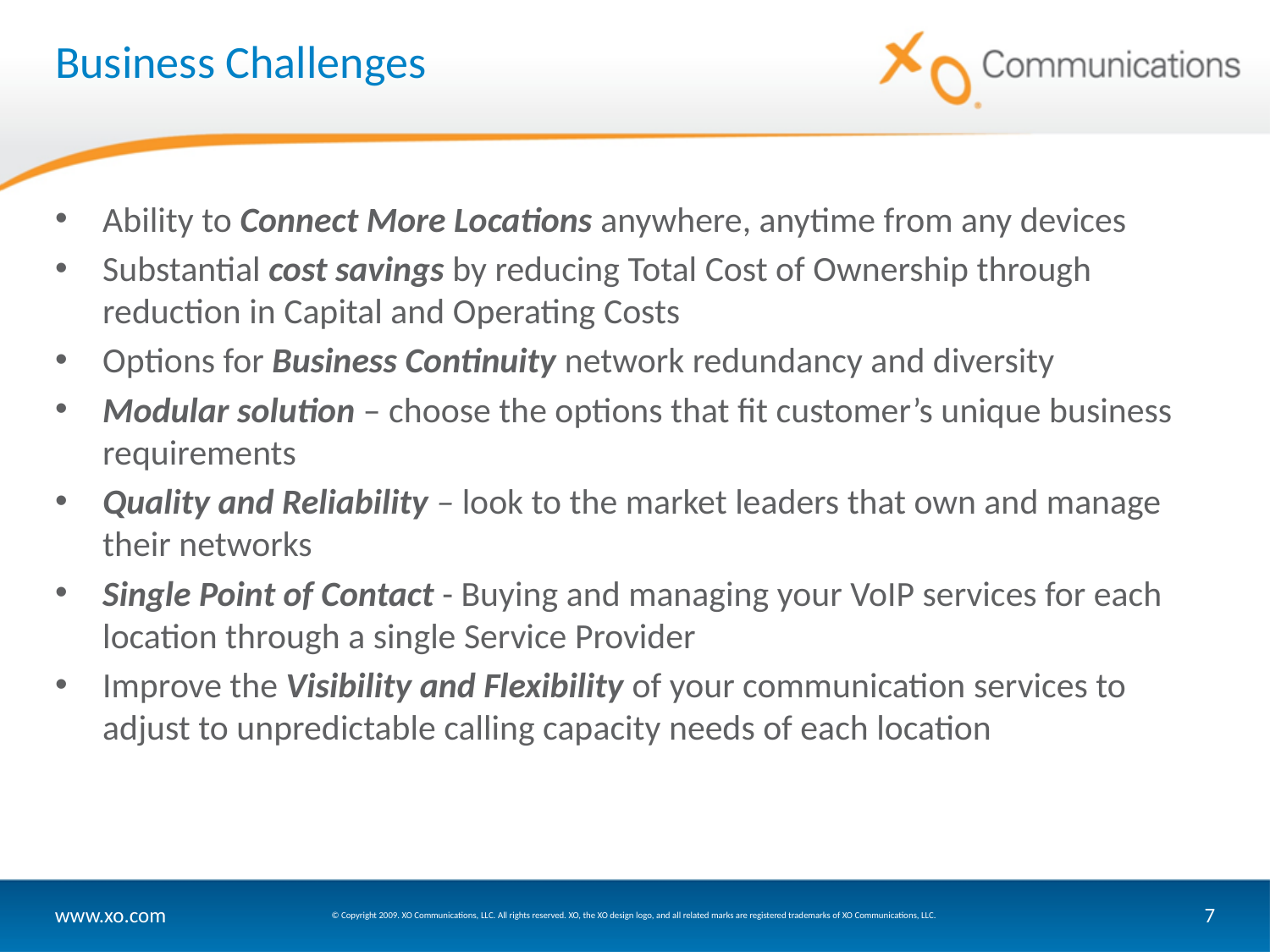

# Business Challenges
Ability to Connect More Locations anywhere, anytime from any devices
Substantial cost savings by reducing Total Cost of Ownership through reduction in Capital and Operating Costs
Options for Business Continuity network redundancy and diversity
Modular solution – choose the options that fit customer’s unique business requirements
Quality and Reliability – look to the market leaders that own and manage their networks
Single Point of Contact - Buying and managing your VoIP services for each location through a single Service Provider
Improve the Visibility and Flexibility of your communication services to adjust to unpredictable calling capacity needs of each location